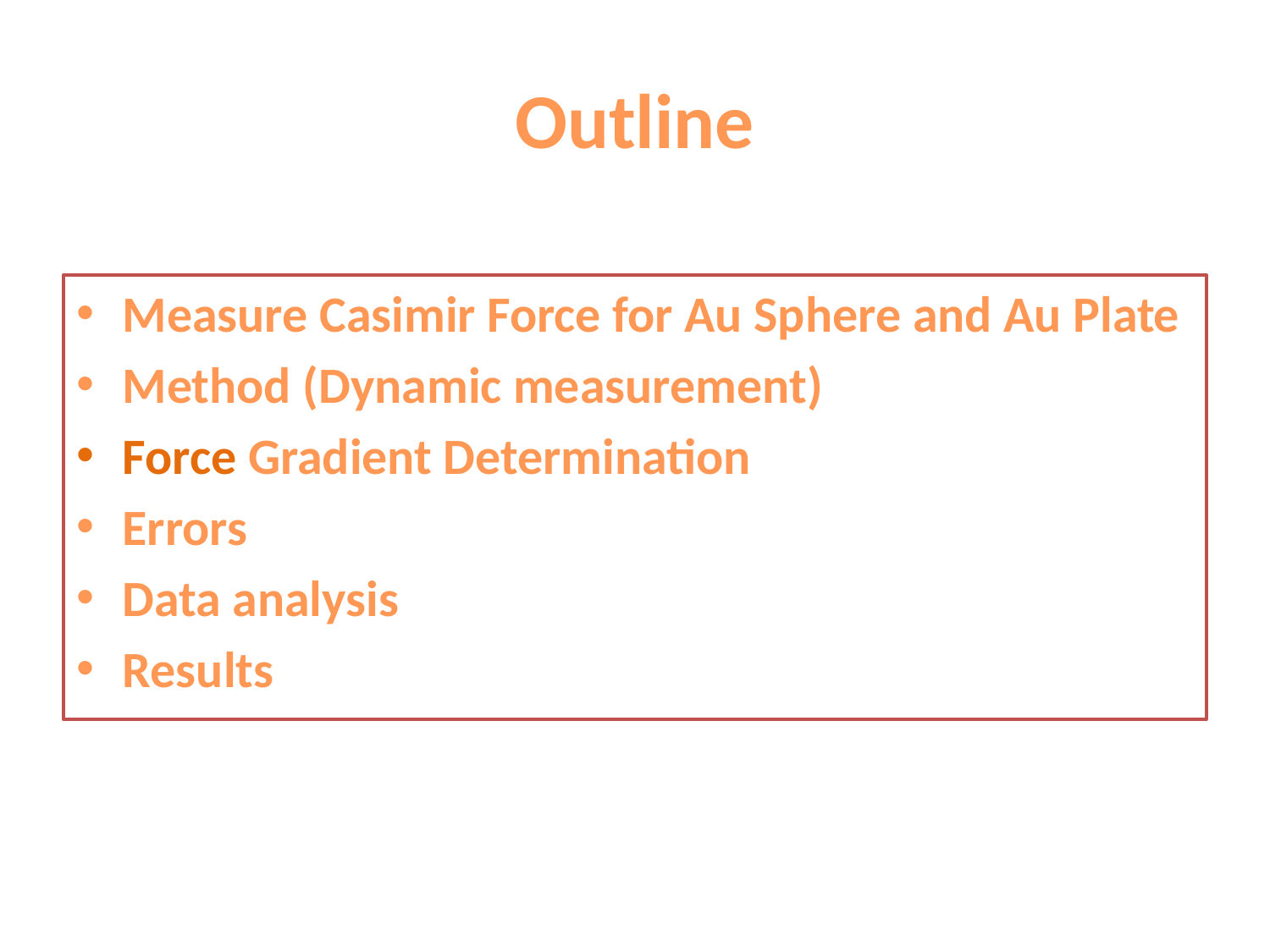

# Outline
Measure Casimir Force for Au Sphere and Au Plate
Method (Dynamic measurement)
Force Gradient Determination
Errors
Data analysis
Results